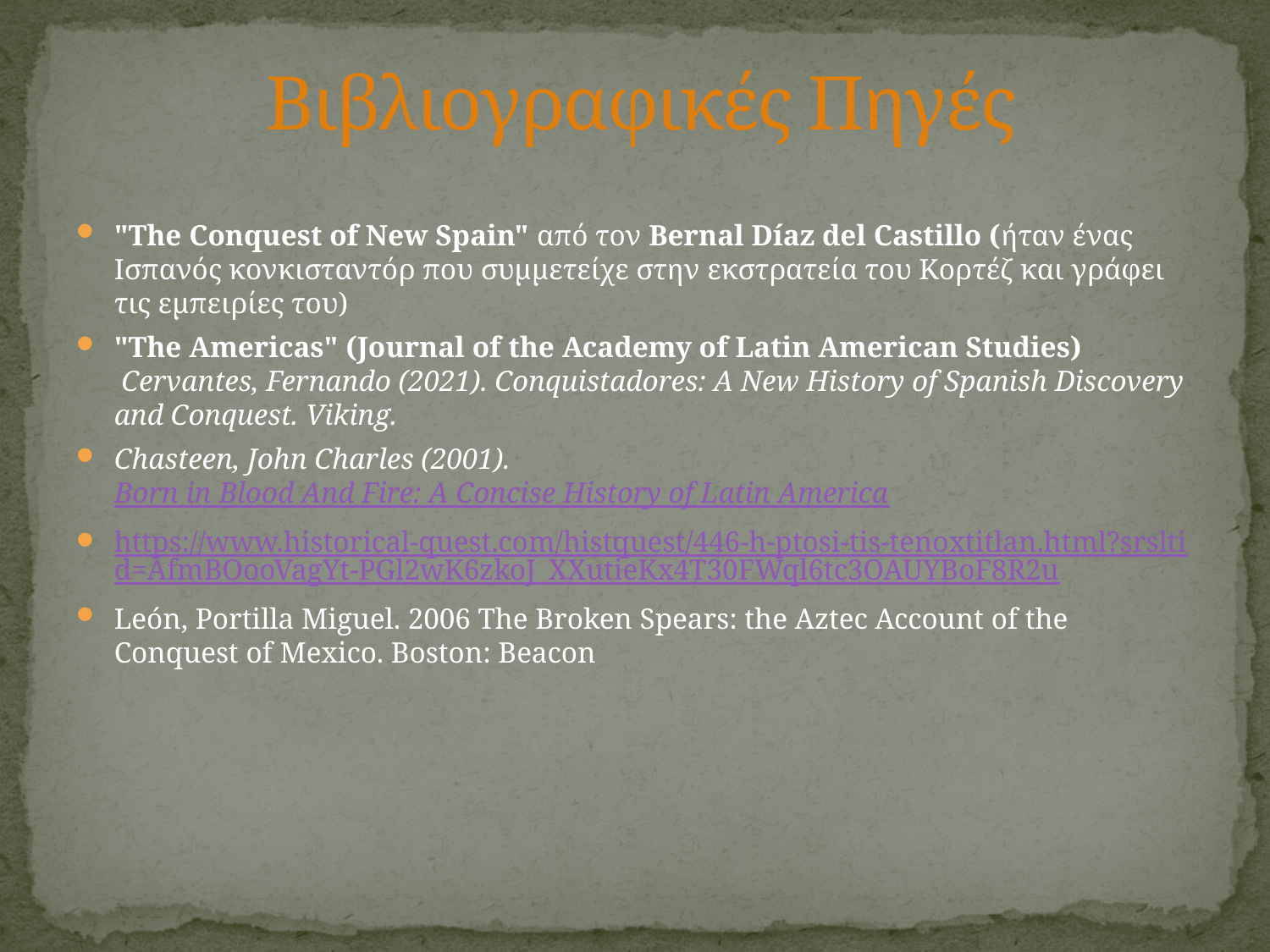

# Βιβλιογραφικές Πηγές
"The Conquest of New Spain" από τον Bernal Díaz del Castillo (ήταν ένας Ισπανός κονκισταντόρ που συμμετείχε στην εκστρατεία του Κορτέζ και γράφει τις εμπειρίες του)
"The Americas" (Journal of the Academy of Latin American Studies)
 Cervantes, Fernando (2021). Conquistadores: A New History of Spanish Discovery and Conquest. Viking.
Chasteen, John Charles (2001). Born in Blood And Fire: A Concise History of Latin America
https://www.historical-quest.com/histquest/446-h-ptosi-tis-tenoxtitlan.html?srsltid=AfmBOooVagYt-PGl2wK6zkoJ_XXutieKx4T30FWql6tc3OAUYBoF8R2u
León, Portilla Miguel. 2006 The Broken Spears: the Aztec Account of the Conquest of Mexico. Boston: Beacon